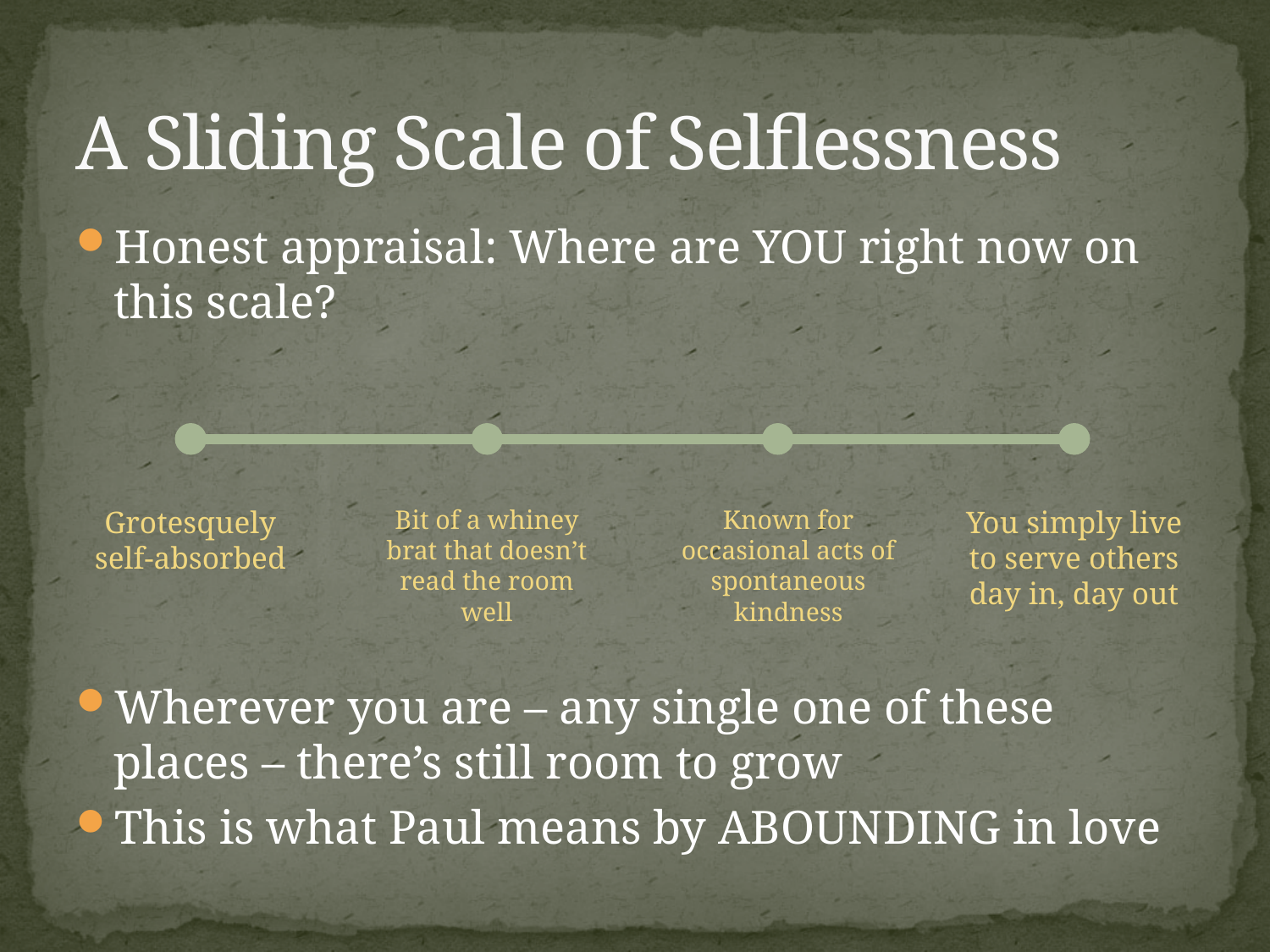

# A Sliding Scale of Selflessness
Honest appraisal: Where are YOU right now on this scale?

Grotesquely self-absorbed
Bit of a whiney brat that doesn’t read the room well
Known for occasional acts of spontaneous kindness
You simply live to serve others day in, day out
Wherever you are – any single one of these places – there’s still room to grow
This is what Paul means by ABOUNDING in love